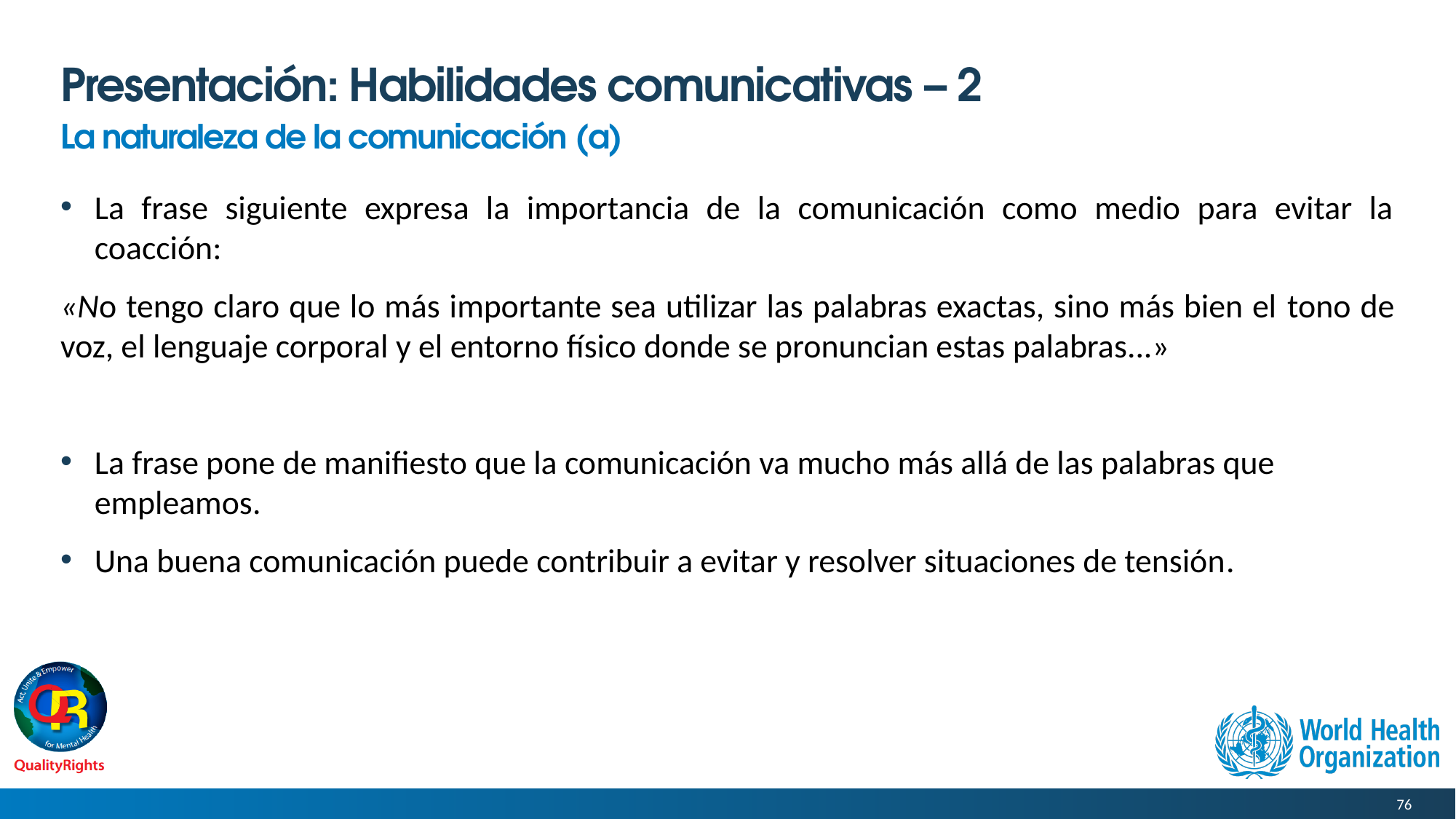

# Presentación: Habilidades comunicativas – 2
La naturaleza de la comunicación (a)
La frase siguiente expresa la importancia de la comunicación como medio para evitar la coacción:
«No tengo claro que lo más importante sea utilizar las palabras exactas, sino más bien el tono de voz, el lenguaje corporal y el entorno físico donde se pronuncian estas palabras...»

La frase pone de manifiesto que la comunicación va mucho más allá de las palabras que empleamos.
Una buena comunicación puede contribuir a evitar y resolver situaciones de tensión.